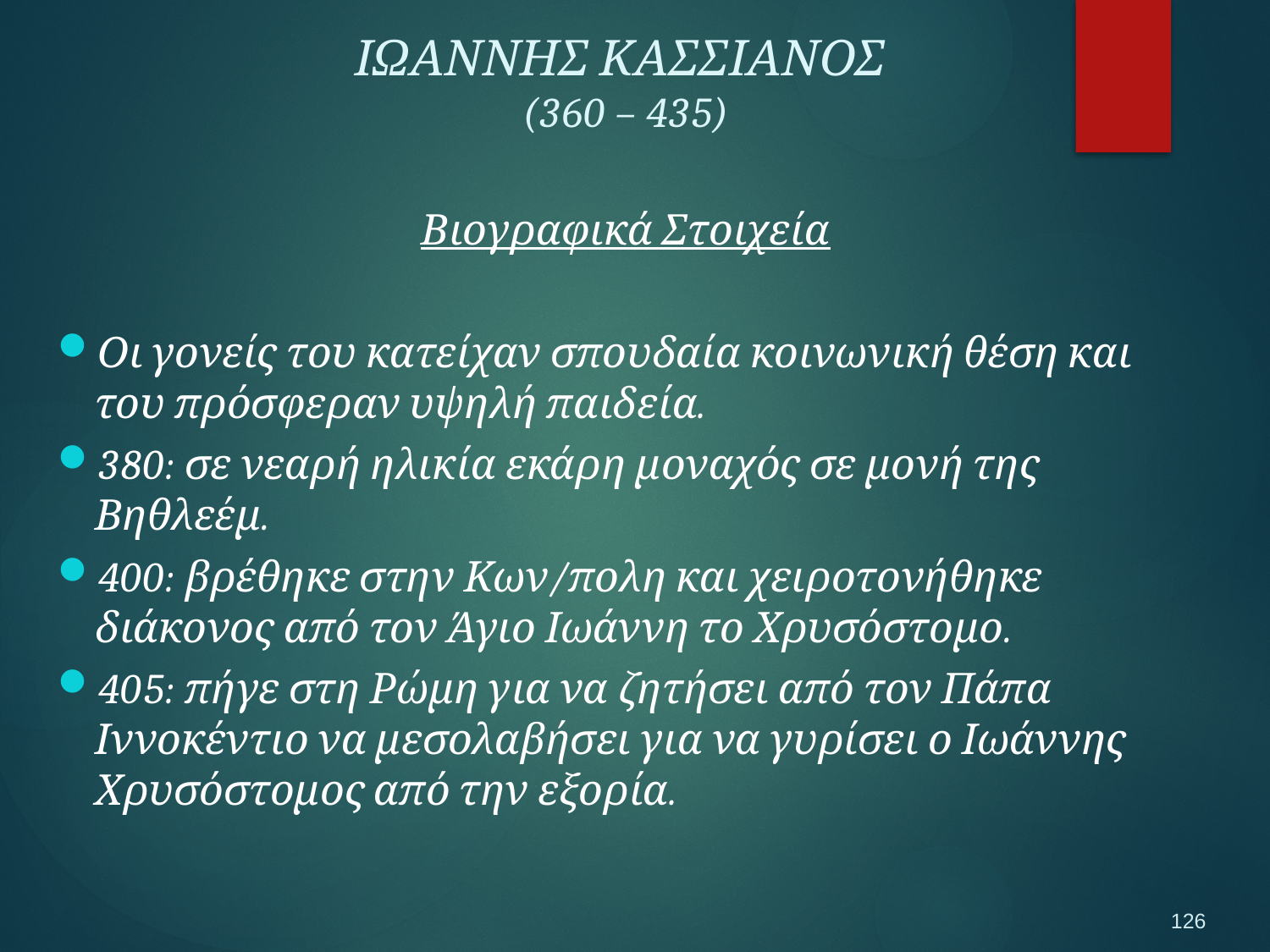

ΙΩΑΝΝΗΣ ΚΑΣΣΙΑΝΟΣ
(360 – 435)
Βιογραφικά Στοιχεία

Οι γονείς του κατείχαν σπουδαία κοινωνική θέση και του πρόσφεραν υψηλή παιδεία.
380: σε νεαρή ηλικία εκάρη μοναχός σε μονή της Βηθλεέμ.
400: βρέθηκε στην Κων/πολη και χειροτονήθηκε διάκονος από τον Άγιο Ιωάννη το Χρυσόστομο.
405: πήγε στη Ρώμη για να ζητήσει από τον Πάπα Ιννοκέντιο να μεσολαβήσει για να γυρίσει ο Ιωάννης Χρυσόστομος από την εξορία.
126